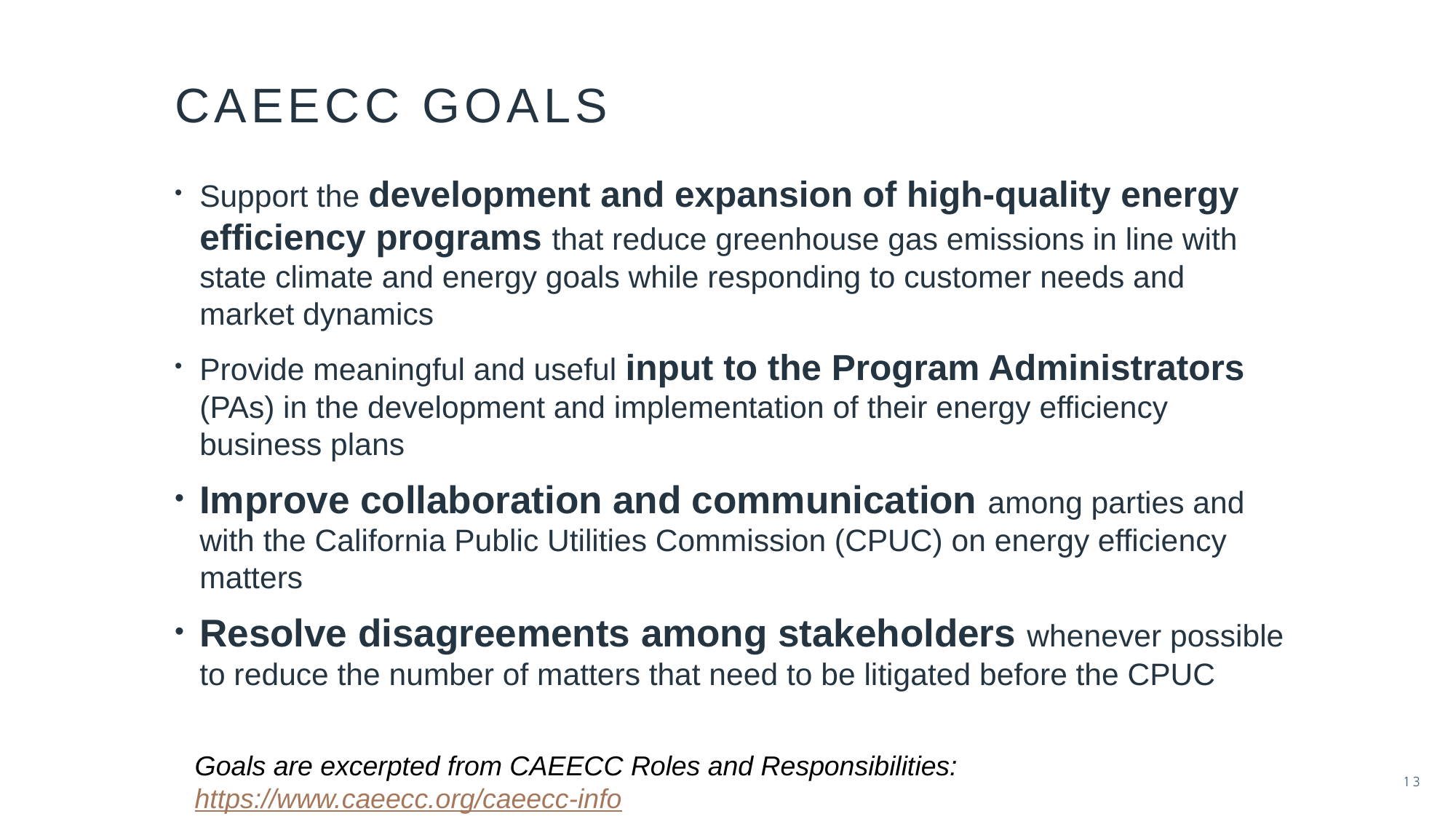

# Caeecc goals
Support the development and expansion of high-quality energy efficiency programs that reduce greenhouse gas emissions in line with state climate and energy goals while responding to customer needs and market dynamics
Provide meaningful and useful input to the Program Administrators (PAs) in the development and implementation of their energy efficiency business plans
Improve collaboration and communication among parties and with the California Public Utilities Commission (CPUC) on energy efficiency matters
Resolve disagreements among stakeholders whenever possible to reduce the number of matters that need to be litigated before the CPUC

Goals are excerpted from CAEECC Roles and Responsibilities: https://www.caeecc.org/caeecc-info
13